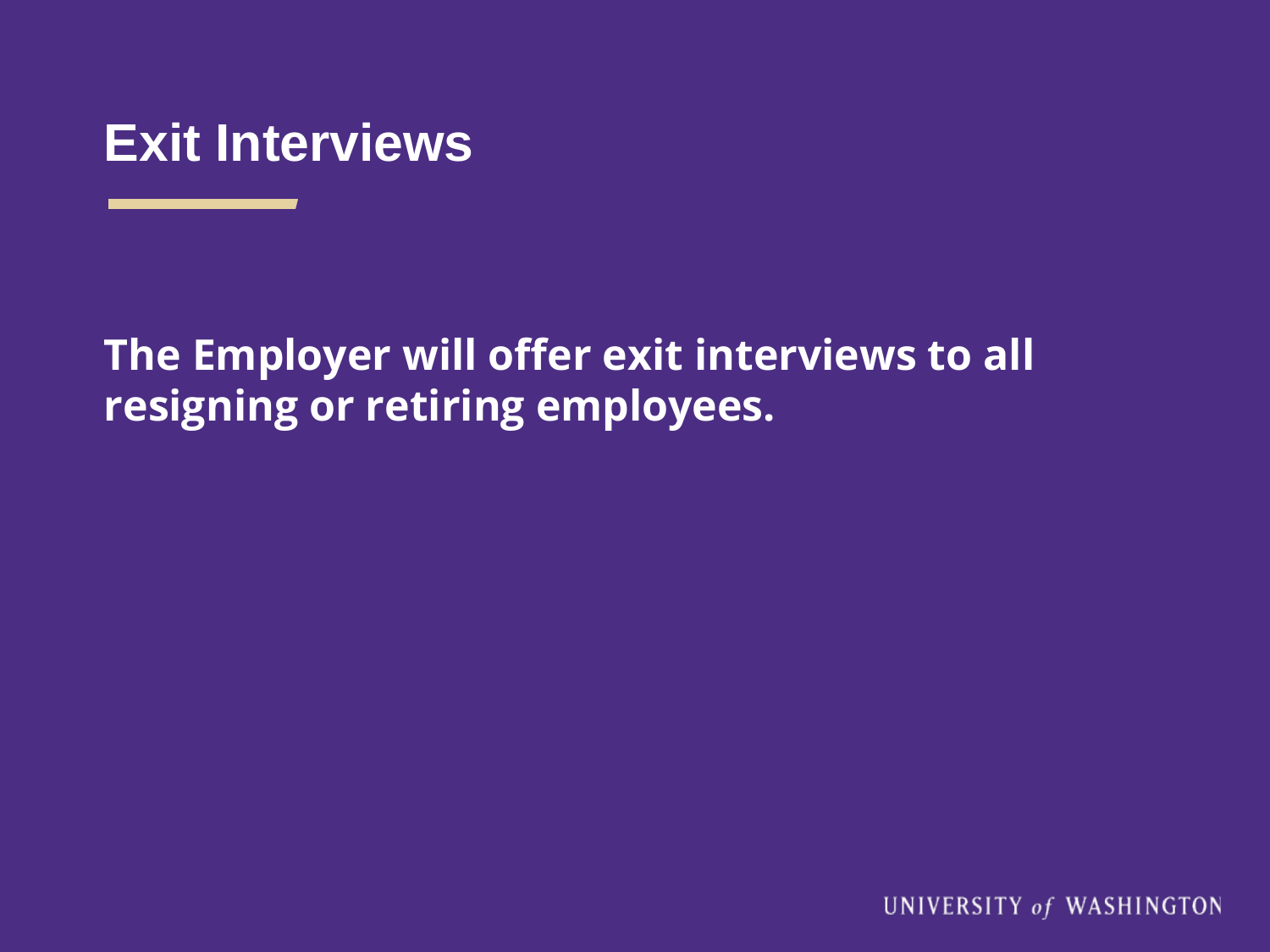

# Exit Interviews
The Employer will offer exit interviews to all resigning or retiring employees.